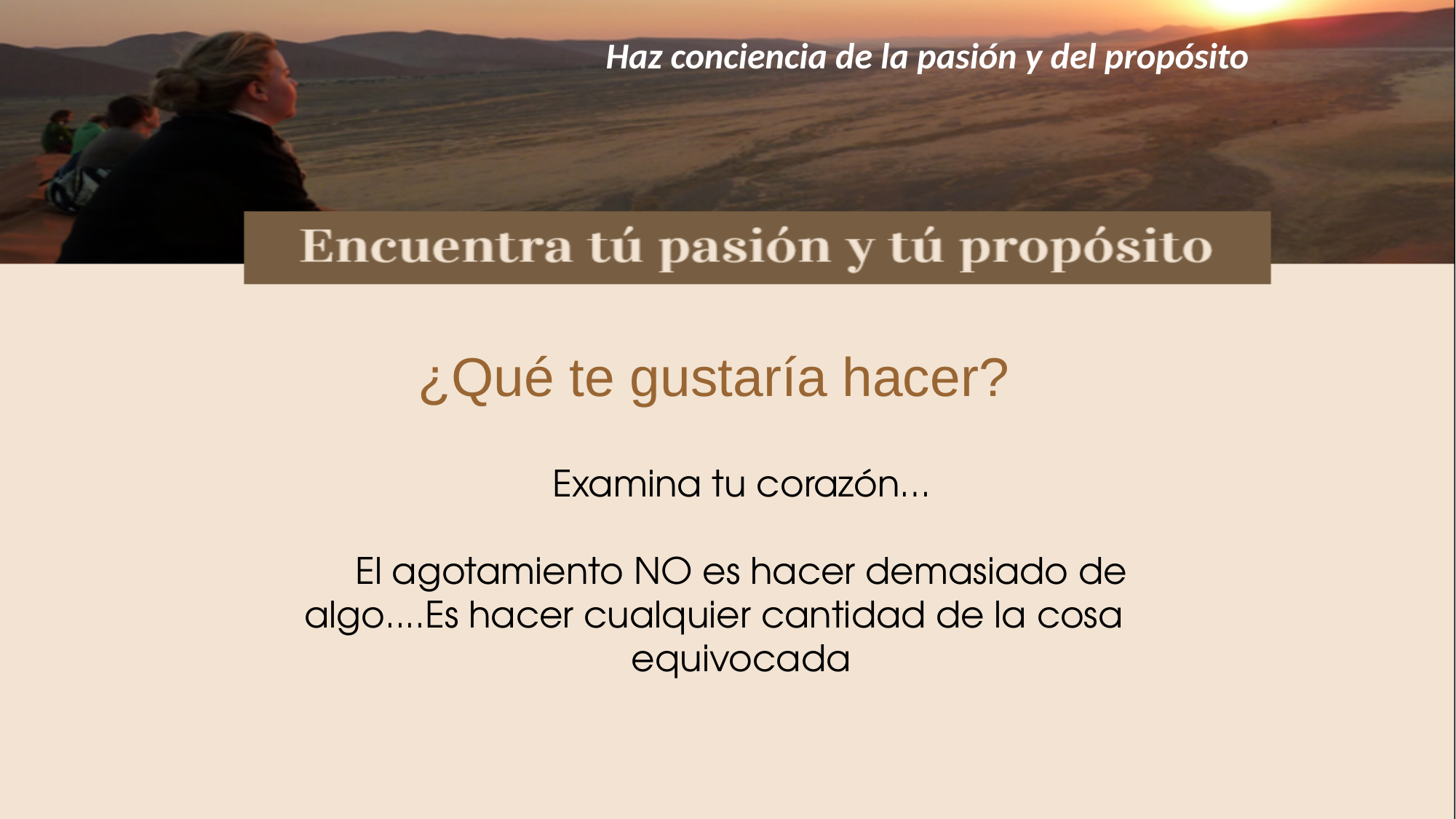

Haz conciencia de la pasión y del propósito

¿Qué te gustaría hacer?

Examina tu corazón…

El agotamiento NO es hacer demasiado de algo....Es hacer cualquier cantidad de la cosa   	equivocada